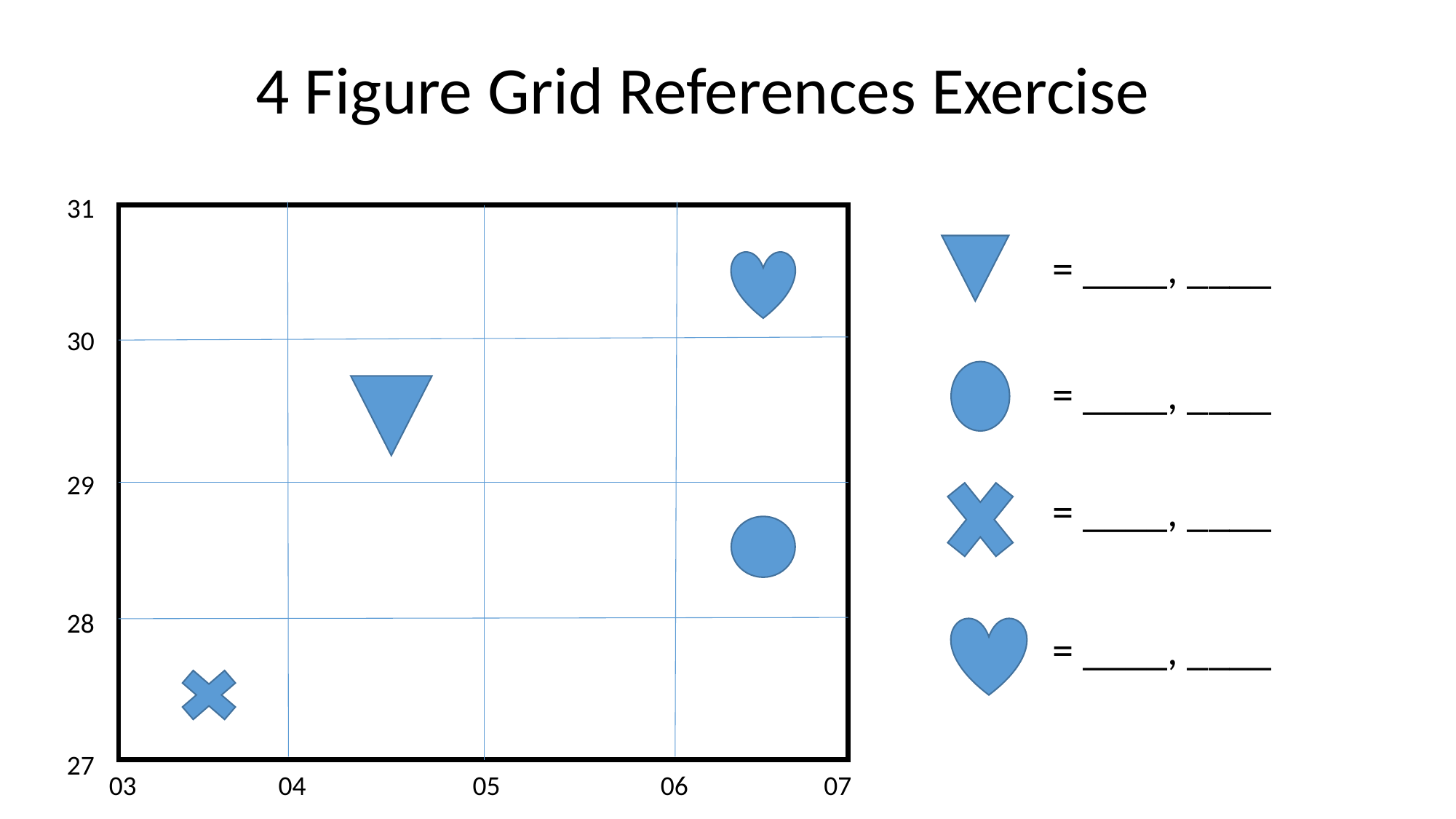

# 4 Figure Grid References Exercise
31

= ____, ____

30

= ____, ____

29

= ____, ____

28

= ____, ____

27
03                       04                           05                          06                      07